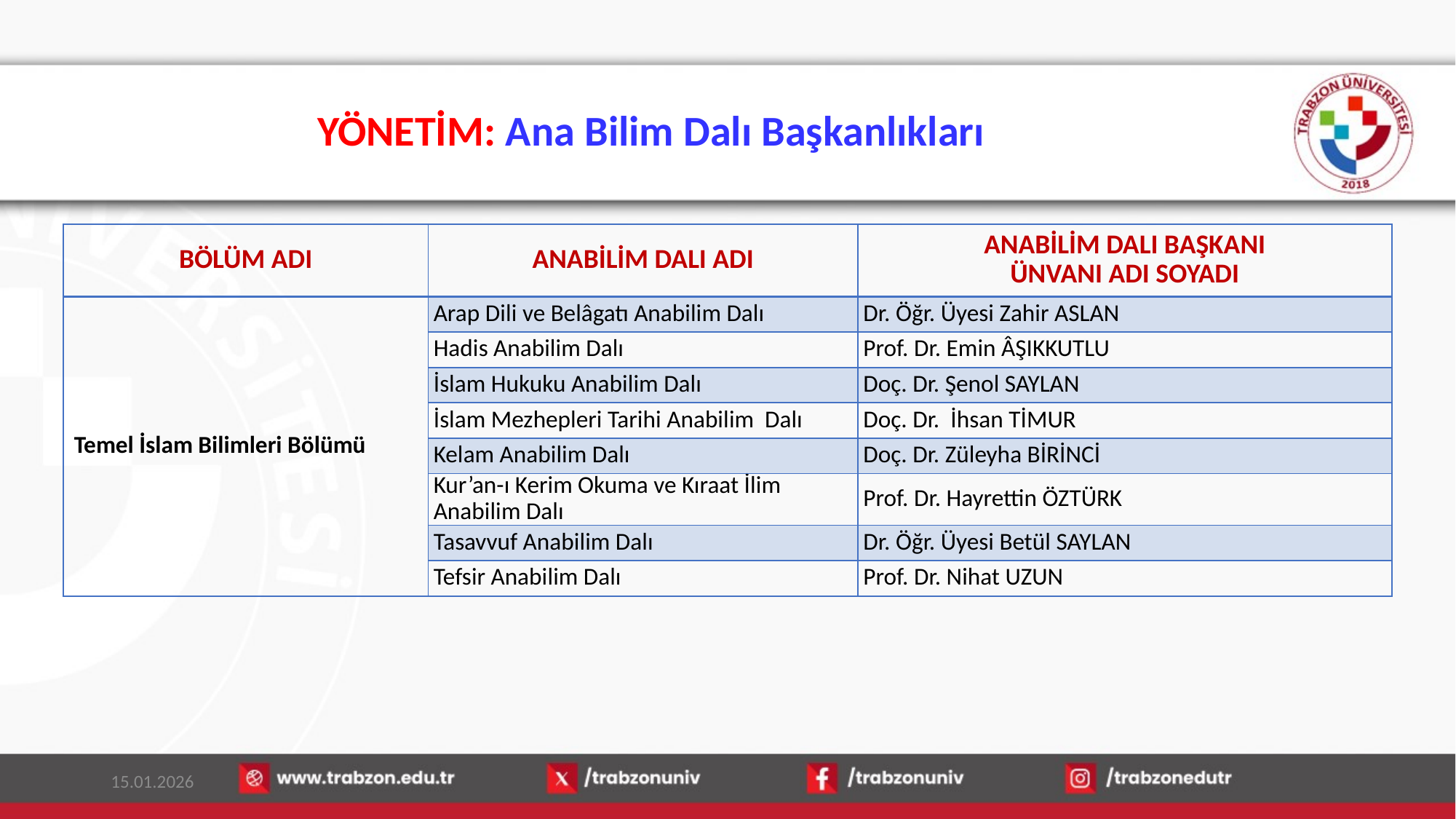

# YÖNETİM: Ana Bilim Dalı Başkanlıkları
| BÖLÜM ADI | ANABİLİM DALI ADI | ANABİLİM DALI BAŞKANI ÜNVANI ADI SOYADI |
| --- | --- | --- |
| Temel İslam Bilimleri Bölümü | Arap Dili ve Belâgatı Anabilim Dalı | Dr. Öğr. Üyesi Zahir ASLAN |
|  | Hadis Anabilim Dalı | Prof. Dr. Emin ÂŞIKKUTLU |
|  | İslam Hukuku Anabilim Dalı | Doç. Dr. Şenol SAYLAN |
|  | İslam Mezhepleri Tarihi Anabilim Dalı | Doç. Dr. İhsan TİMUR |
|  | Kelam Anabilim Dalı | Doç. Dr. Züleyha BİRİNCİ |
|  | Kur’an-ı Kerim Okuma ve Kıraat İlim Anabilim Dalı | Prof. Dr. Hayrettin ÖZTÜRK |
|  | Tasavvuf Anabilim Dalı | Dr. Öğr. Üyesi Betül SAYLAN |
|  | Tefsir Anabilim Dalı | Prof. Dr. Nihat UZUN |
15.01.2026
6